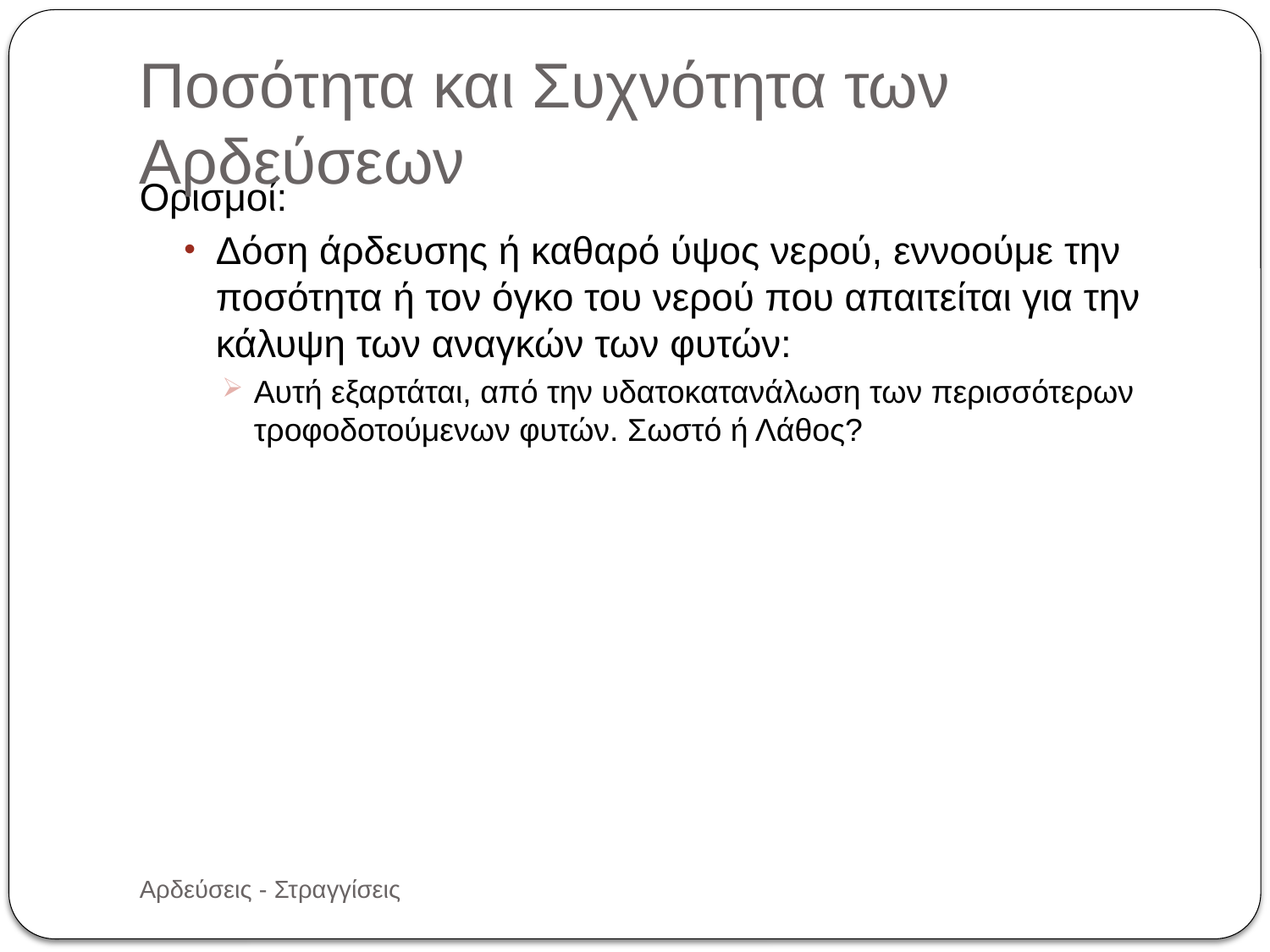

Ποσότητα και Συχνότητα των Αρδεύσεων
Ορισμοί:
Δόση άρδευσης ή καθαρό ύψος νερού, εννοούμε την ποσότητα ή τον όγκο του νερού που απαιτείται για την κάλυψη των αναγκών των φυτών:
Αυτή εξαρτάται, από την υδατοκατανάλωση των περισσότερων τροφοδοτούμενων φυτών. Σωστό ή Λάθος?

Αρδεύσεις - Στραγγίσεις